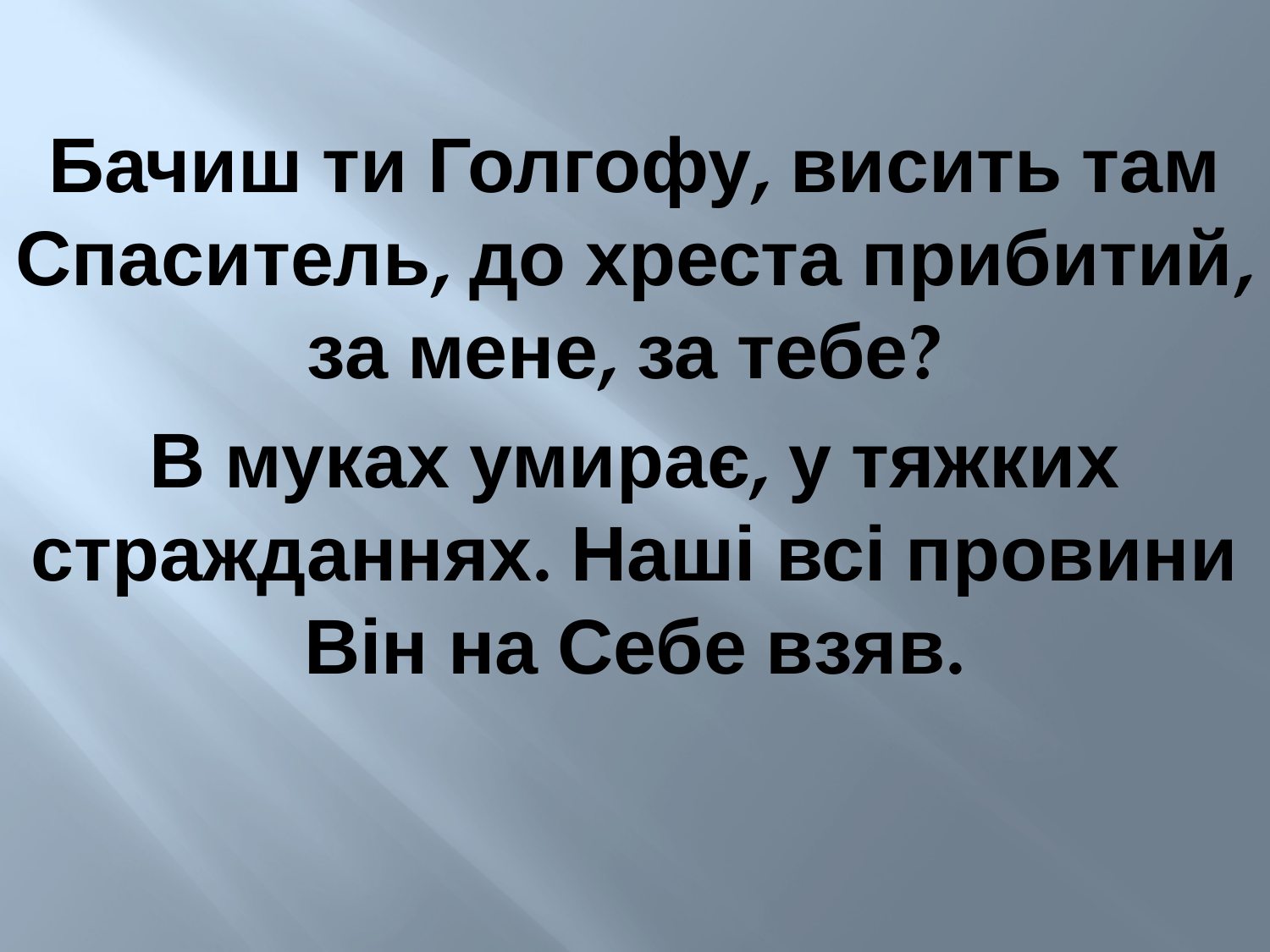

Бачиш ти Голгофу, висить там Спаситель, до хреста прибитий, за мене, за тебе?
В муках умирає, у тяжких стражданнях. Наші всі провини Він на Себе взяв.